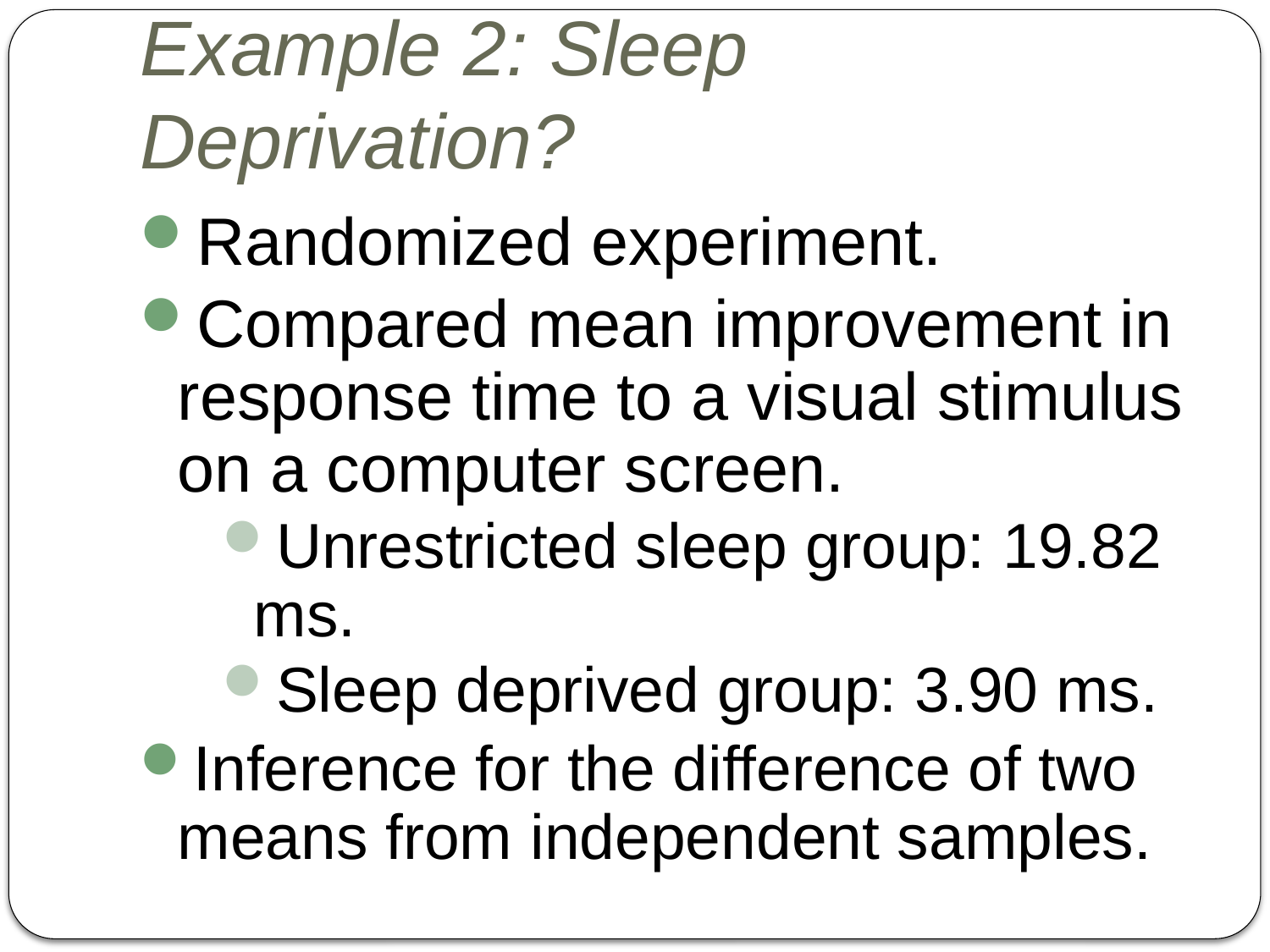

# Example 2: Sleep Deprivation?
Randomized experiment.
Compared mean improvement in response time to a visual stimulus on a computer screen.
Unrestricted sleep group: 19.82 ms.
Sleep deprived group: 3.90 ms.
Inference for the difference of two means from independent samples.